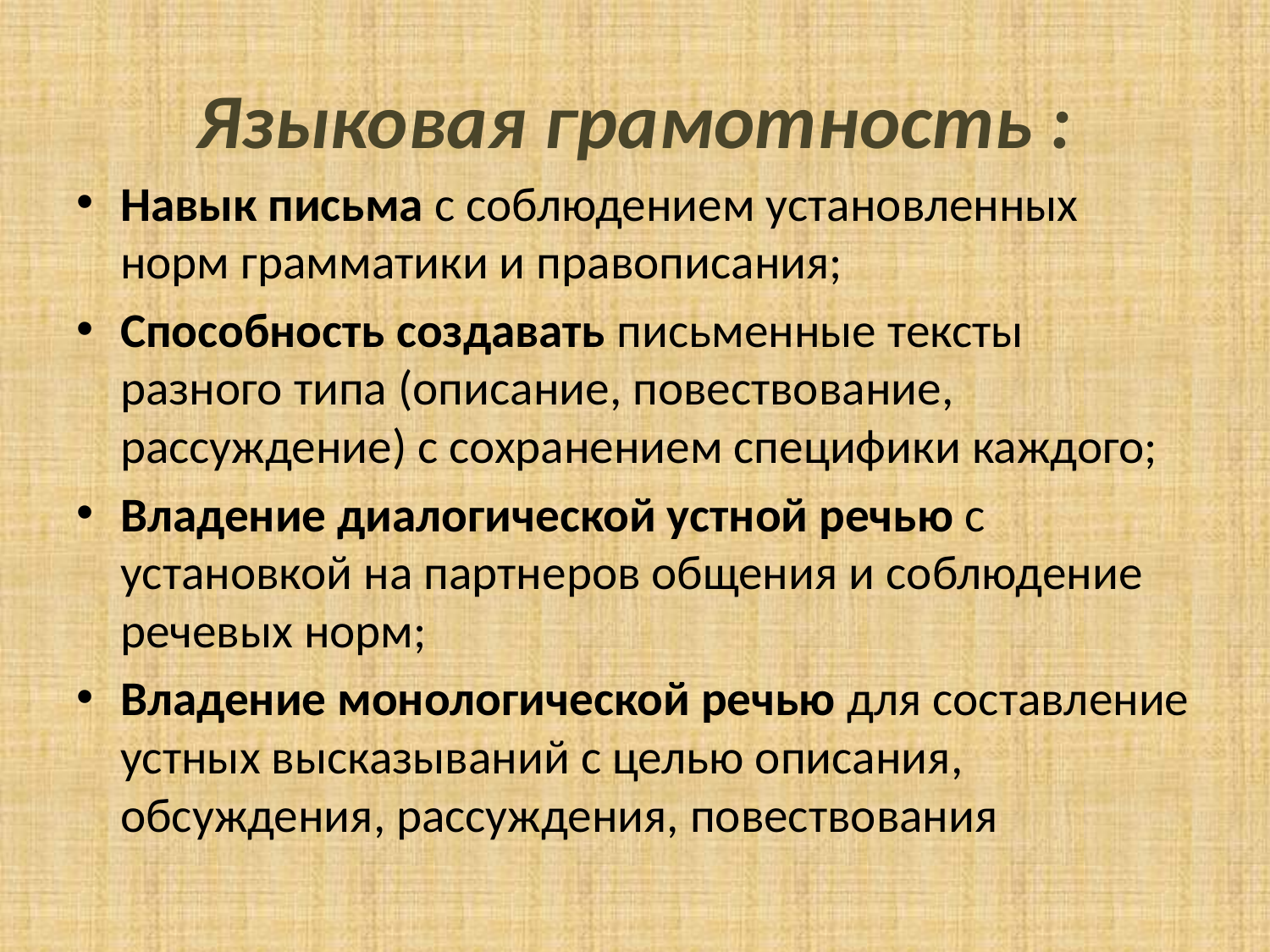

# Языковая грамотность :
Навык письма с соблюдением установленных норм грамматики и правописания;
Способность создавать письменные тексты разного типа (описание, повествование, рассуждение) с сохранением специфики каждого;
Владение диалогической устной речью с установкой на партнеров общения и соблюдение речевых норм;
Владение монологической речью для составление устных высказываний с целью описания, обсуждения, рассуждения, повествования